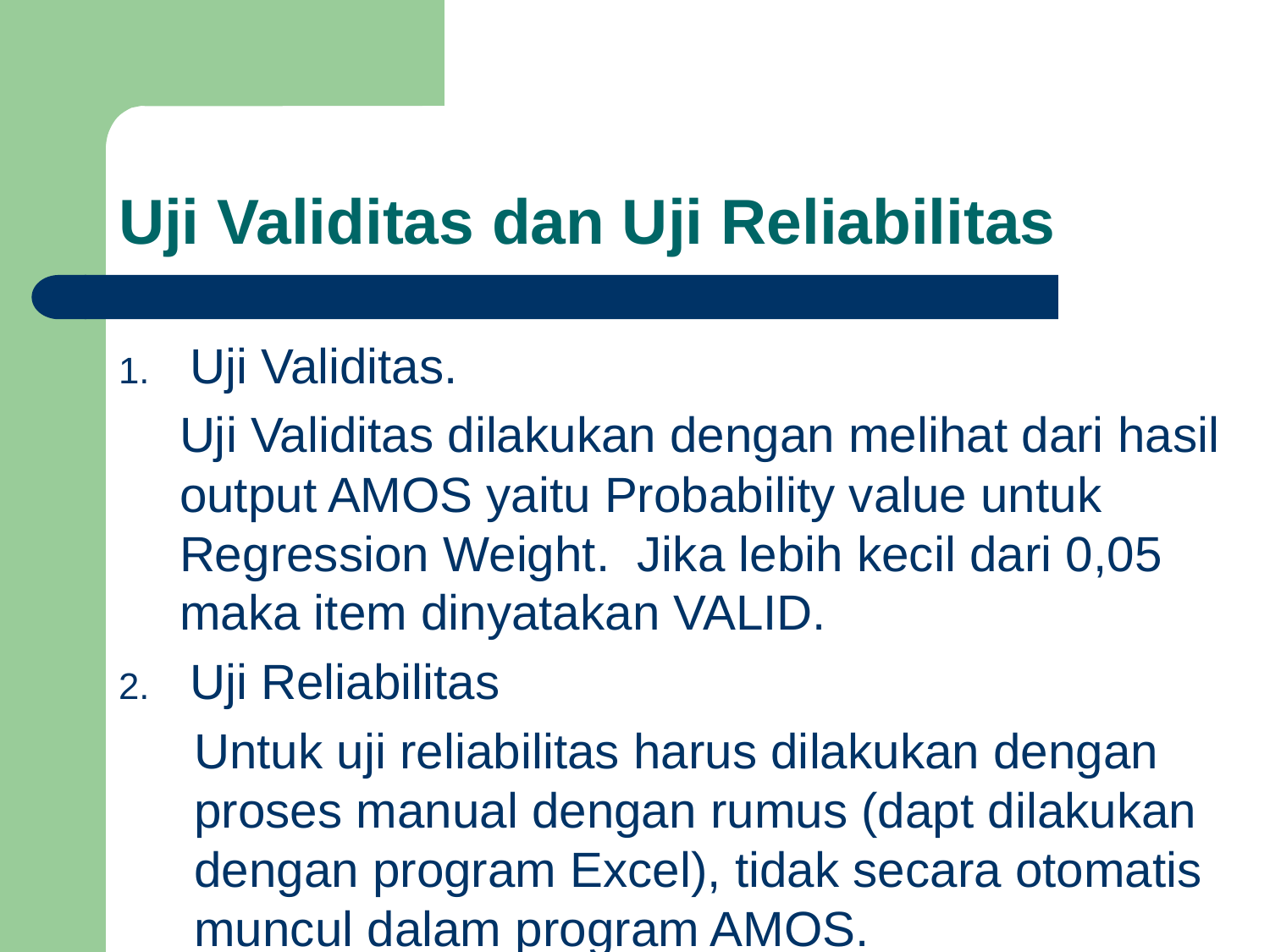

# Uji Validitas dan Uji Reliabilitas
Uji Validitas.
Uji Validitas dilakukan dengan melihat dari hasil output AMOS yaitu Probability value untuk Regression Weight.  Jika lebih kecil dari 0,05 maka item dinyatakan VALID.
Uji Reliabilitas
Untuk uji reliabilitas harus dilakukan dengan proses manual dengan rumus (dapt dilakukan dengan program Excel), tidak secara otomatis muncul dalam program AMOS.